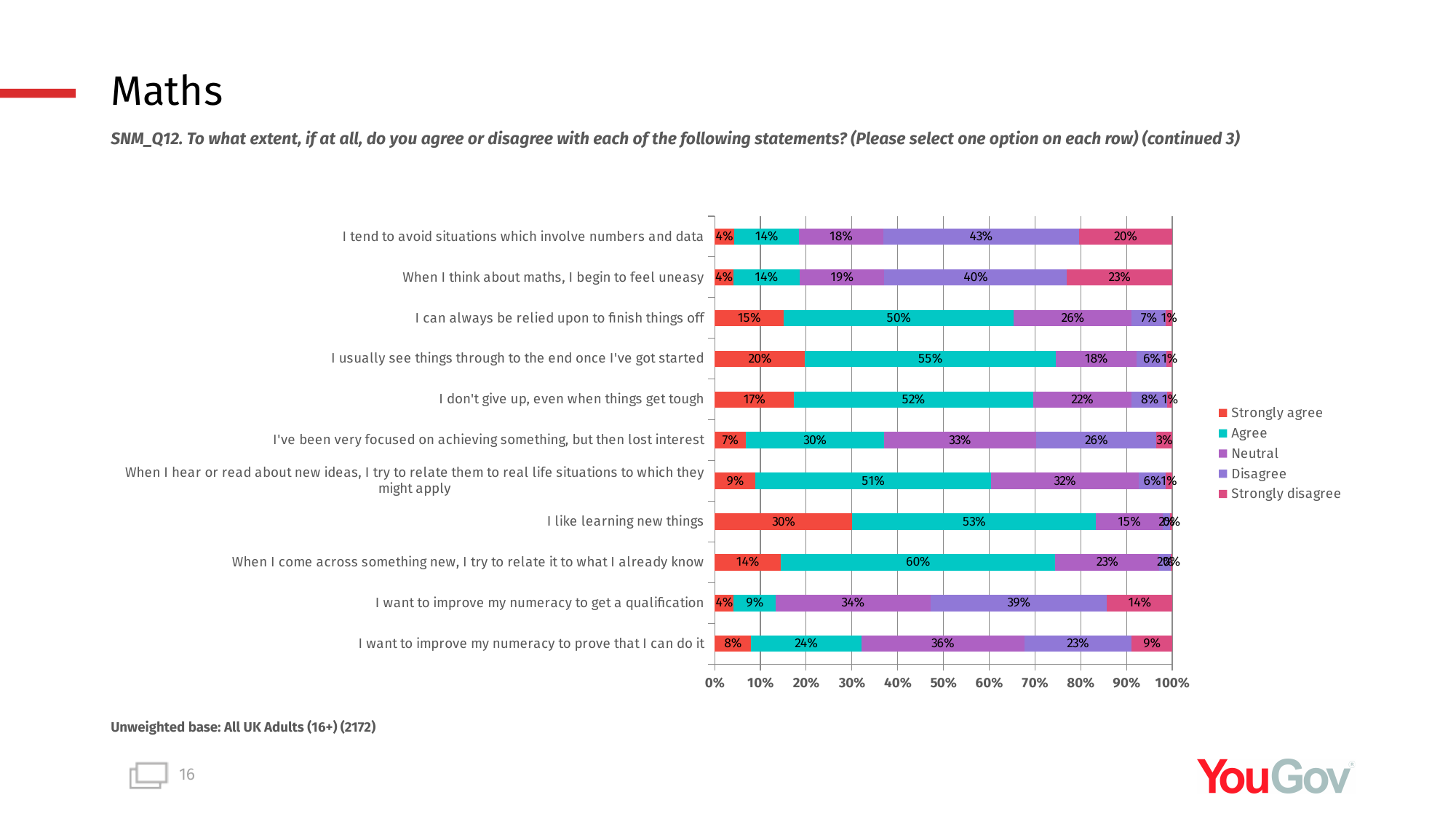

# Maths
SNM_Q12. To what extent, if at all, do you agree or disagree with each of the following statements? (Please select one option on each row) (continued 3)

### Chart

| Category | Strongly agree | Agree | Neutral | Disagree | Strongly disagree |
|---|---|---|---|---|---|
| I want to improve my numeracy to prove that I can do it | 0.0794 | 0.2409 | 0.3564 | 0.2341 | 0.0892 |
| I want to improve my numeracy to get a qualification | 0.0417 | 0.0913 | 0.3386 | 0.386 | 0.1424 |
| When I come across something new, I try to relate it to what I already know | 0.1441 | 0.6004 | 0.2272 | 0.0248 | 0.0034 |
| I like learning new things | 0.3011 | 0.5318999999999999 | 0.1461 | 0.017 | 0.004 |
| When I hear or read about new ideas, I try to relate them to real life situations to which they might apply | 0.0891 | 0.5144 | 0.3237 | 0.0581 | 0.0148 |
| I've been very focused on achieving something, but then lost interest | 0.0684 | 0.3015 | 0.3326 | 0.2631 | 0.0344 |
| I don't give up, even when things get tough | 0.1732 | 0.5223 | 0.2159 | 0.0782 | 0.0104 |
| I usually see things through to the end once I've got started | 0.1976 | 0.5473 | 0.1778 | 0.06480000000000001 | 0.0125 |
| I can always be relied upon to finish things off | 0.1509 | 0.5022 | 0.2585 | 0.0741 | 0.0143 |
| When I think about maths, I begin to feel uneasy | 0.0404 | 0.1449 | 0.1855 | 0.399 | 0.2301 |
| I tend to avoid situations which involve numbers and data | 0.0426 | 0.1418 | 0.1838 | 0.4278 | 0.204 |
Unweighted base: All UK Adults (16+) (2172)